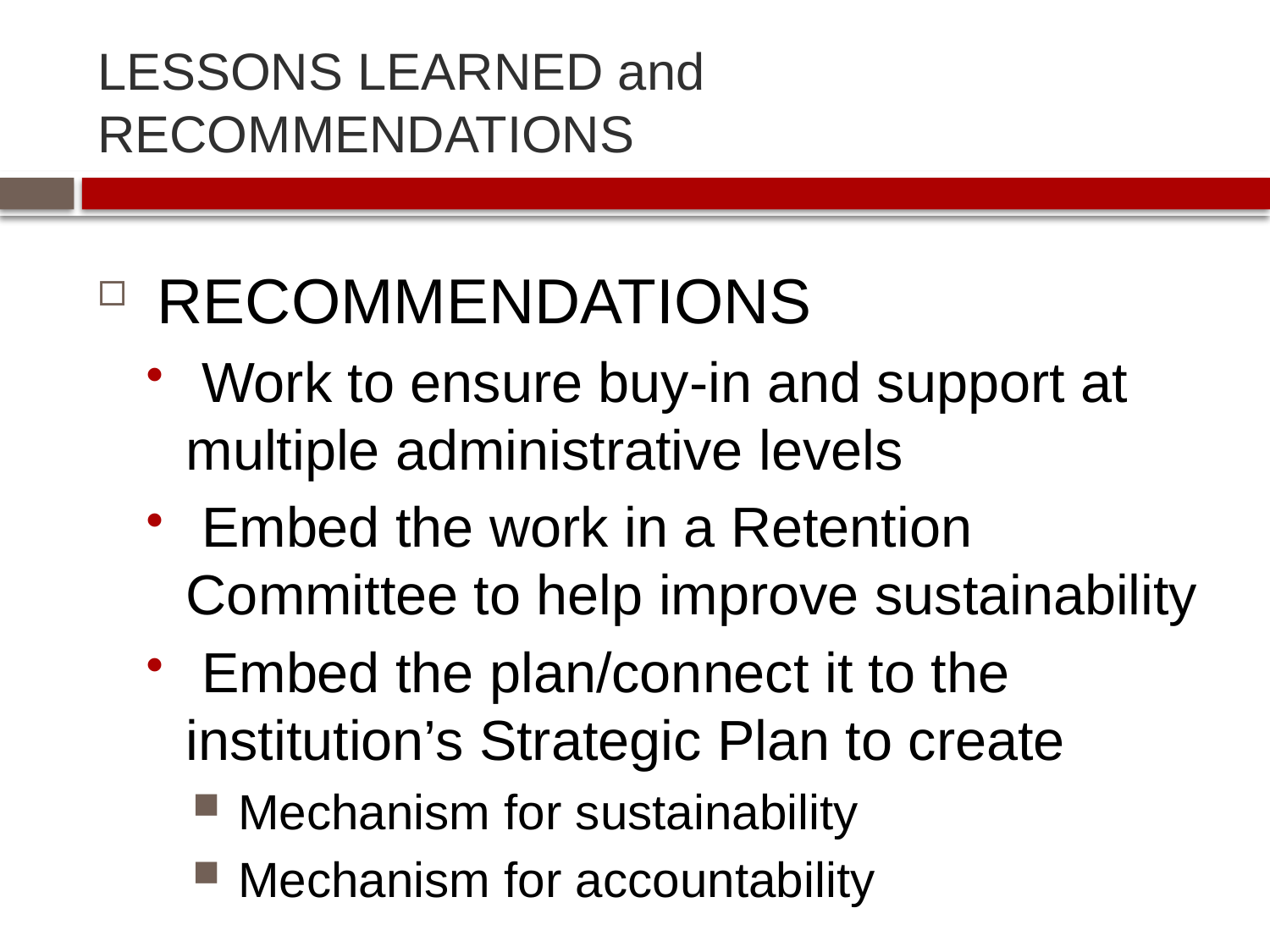

# LESSONS LEARNED and RECOMMENDATIONS
 RECOMMENDATIONS
 Work to ensure buy-in and support at multiple administrative levels
 Embed the work in a Retention Committee to help improve sustainability
 Embed the plan/connect it to the institution’s Strategic Plan to create
 Mechanism for sustainability
 Mechanism for accountability